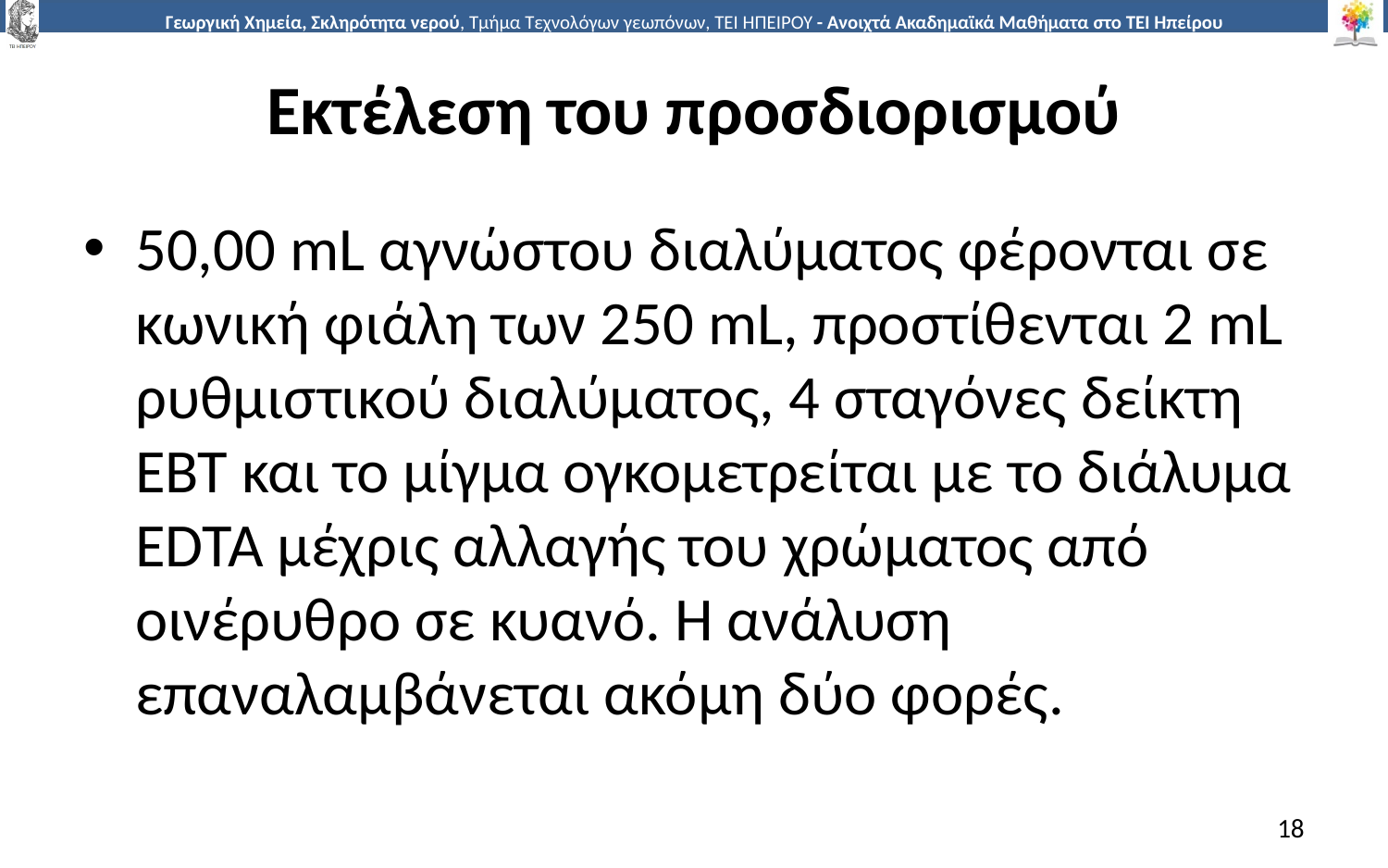

# Εκτέλεση του προσδιορισμού
50,00 mL αγνώστου διαλύματος φέρονται σε κωνική φιάλη των 250 mL, προστίθενται 2 mL ρυθμιστικού διαλύματος, 4 σταγόνες δείκτη ΕΒΤ και το μίγμα ογκομετρείται με το διάλυμα EDTA μέχρις αλλαγής του χρώματος από οινέρυθρο σε κυανό. Η ανάλυση επαναλαμβάνεται ακόμη δύο φορές.
18